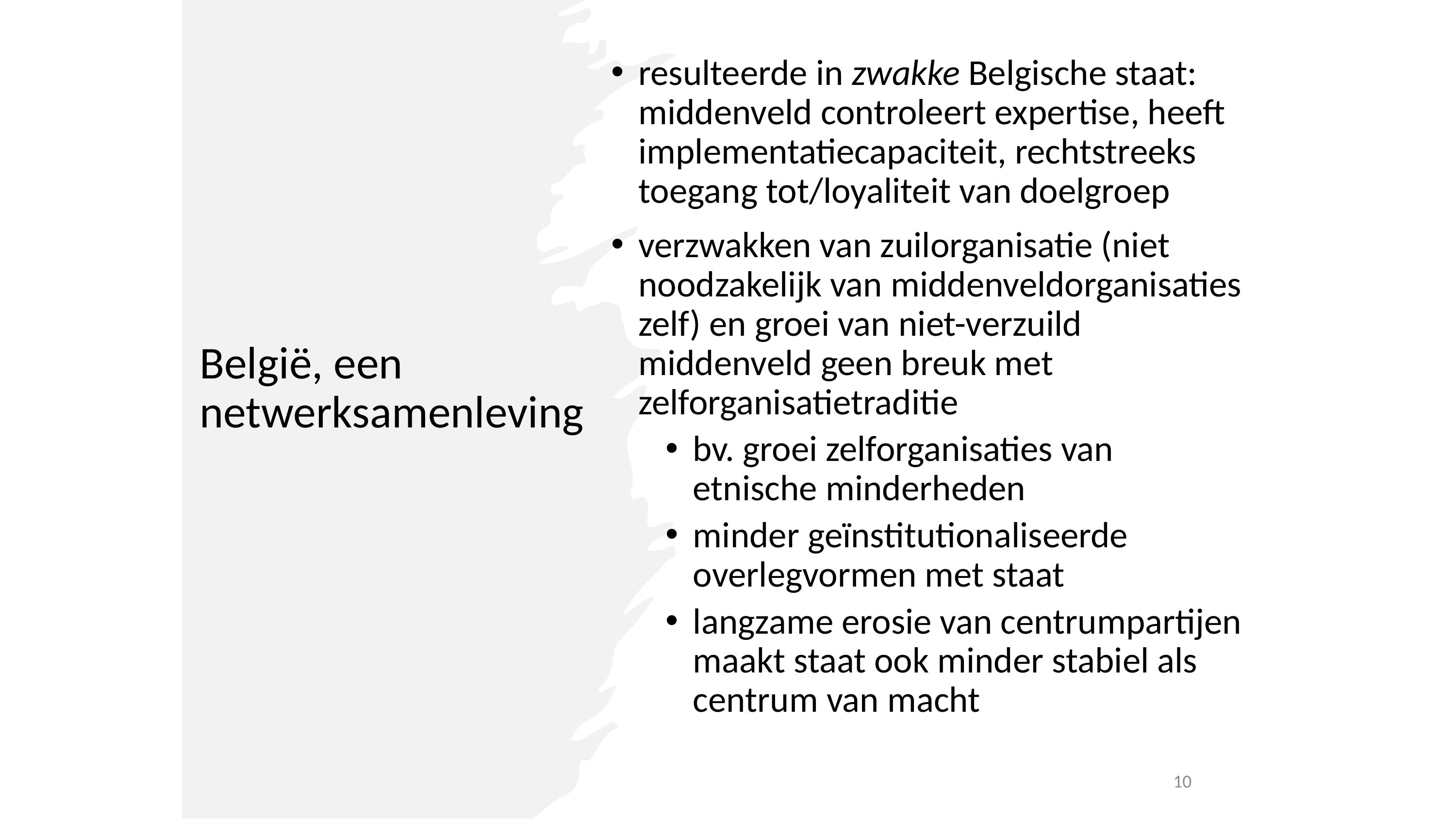

resulteerde in zwakke Belgische staat: middenveld controleert expertise, heeft implementatiecapaciteit, rechtstreeks toegang tot/loyaliteit van doelgroep
verzwakken van zuilorganisatie (niet noodzakelijk van middenveldorganisaties zelf) en groei van niet-verzuild middenveld geen breuk met zelforganisatietraditie
bv. groei zelforganisaties van etnische minderheden
minder geïnstitutionaliseerde overlegvormen met staat
langzame erosie van centrumpartijen maakt staat ook minder stabiel als centrum van macht

# België, een netwerksamenleving
10